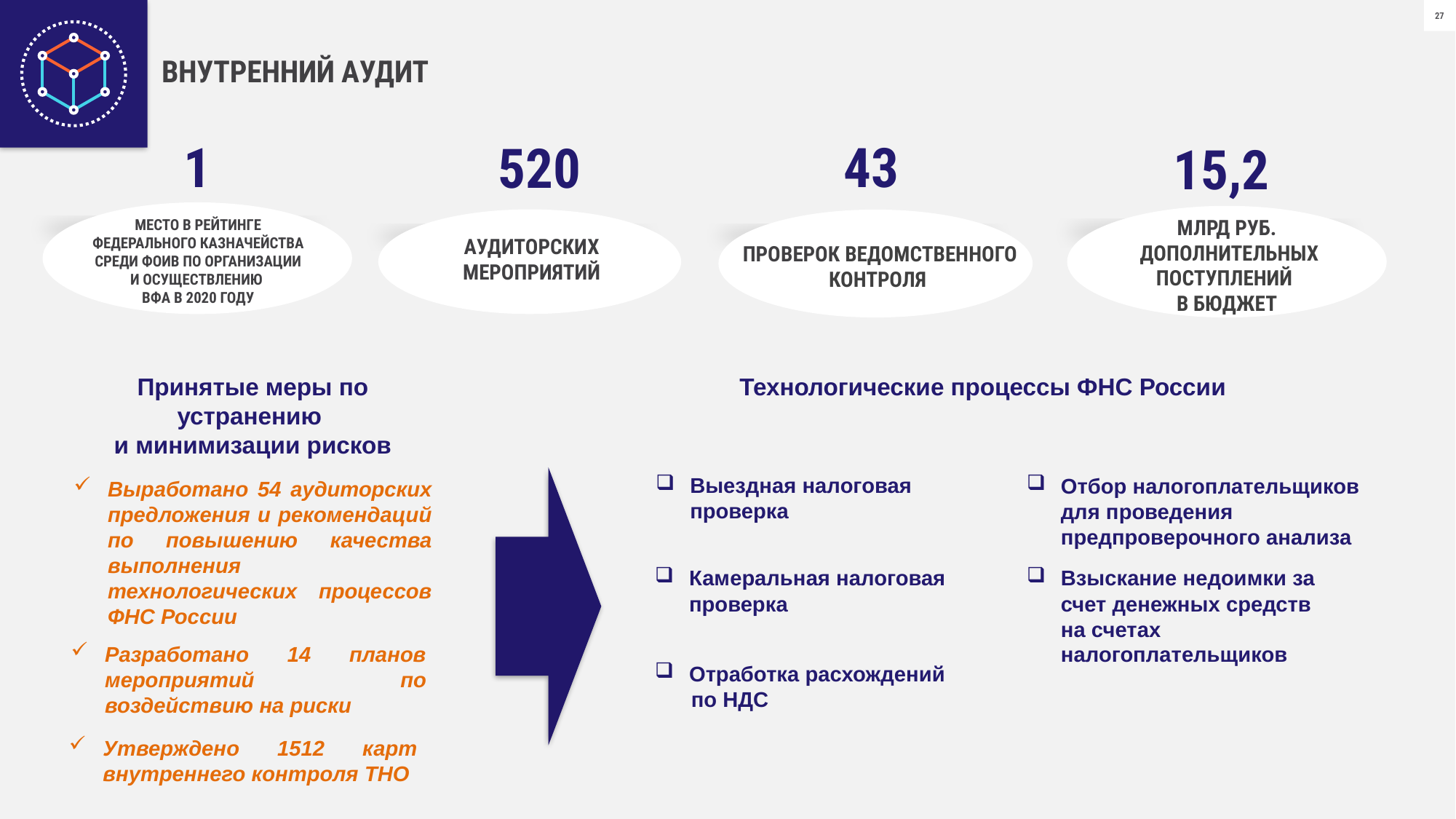

ВНУТРЕННИЙ АУДИТ

1
43
520
15,2

МЛРД РУБ.
 ДОПОЛНИТЕЛЬНЫХ ПОСТУПЛЕНИЙ
В БЮДЖЕТ

МЕСТО В РЕЙТИНГЕ ФЕДЕРАЛЬНОГО КАЗНАЧЕЙСТВА СРЕДИ ФОИВ ПО ОРГАНИЗАЦИИ И ОСУЩЕСТВЛЕНИЮ
ВФА В 2020 ГОДУ

АУДИТОРСКИХ МЕРОПРИЯТИЙ
ПРОВЕРОК ВЕДОМСТВЕННОГО КОНТРОЛЯ
Принятые меры по устранению
и минимизации рисков
Технологические процессы ФНС России
Выездная налоговая проверка

Отбор налогоплательщиков для проведения предпроверочного анализа
Выработано 54 аудиторских предложения и рекомендаций по повышению качества выполнения технологических процессов ФНС России
Взыскание недоимки за счет денежных средств на счетах налогоплательщиков
Камеральная налоговая проверка
Разработано 14 планов мероприятий по воздействию на риски
Отработка расхождений
      по НДС
Утверждено 1512 карт внутреннего контроля ТНО